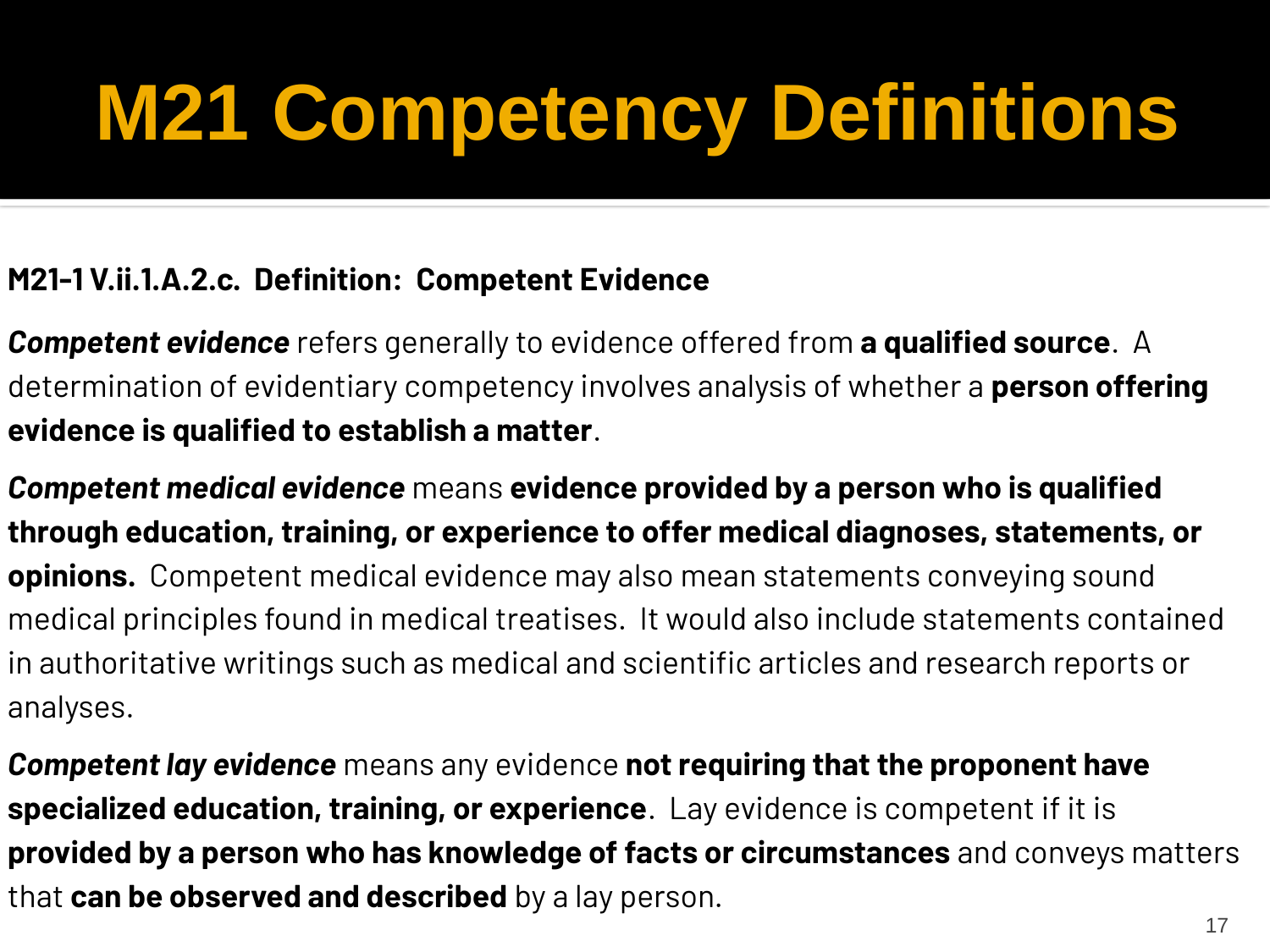

# M21 Competency Definitions
M21-1 V.ii.1.A.2.c.  Definition:  Competent Evidence
Competent evidence refers generally to evidence offered from a qualified source.  A determination of evidentiary competency involves analysis of whether a person offering evidence is qualified to establish a matter.
Competent medical evidence means evidence provided by a person who is qualified through education, training, or experience to offer medical diagnoses, statements, or opinions.  Competent medical evidence may also mean statements conveying sound medical principles found in medical treatises.  It would also include statements contained in authoritative writings such as medical and scientific articles and research reports or analyses.
Competent lay evidence means any evidence not requiring that the proponent have specialized education, training, or experience.  Lay evidence is competent if it is provided by a person who has knowledge of facts or circumstances and conveys matters that can be observed and described by a lay person.

17